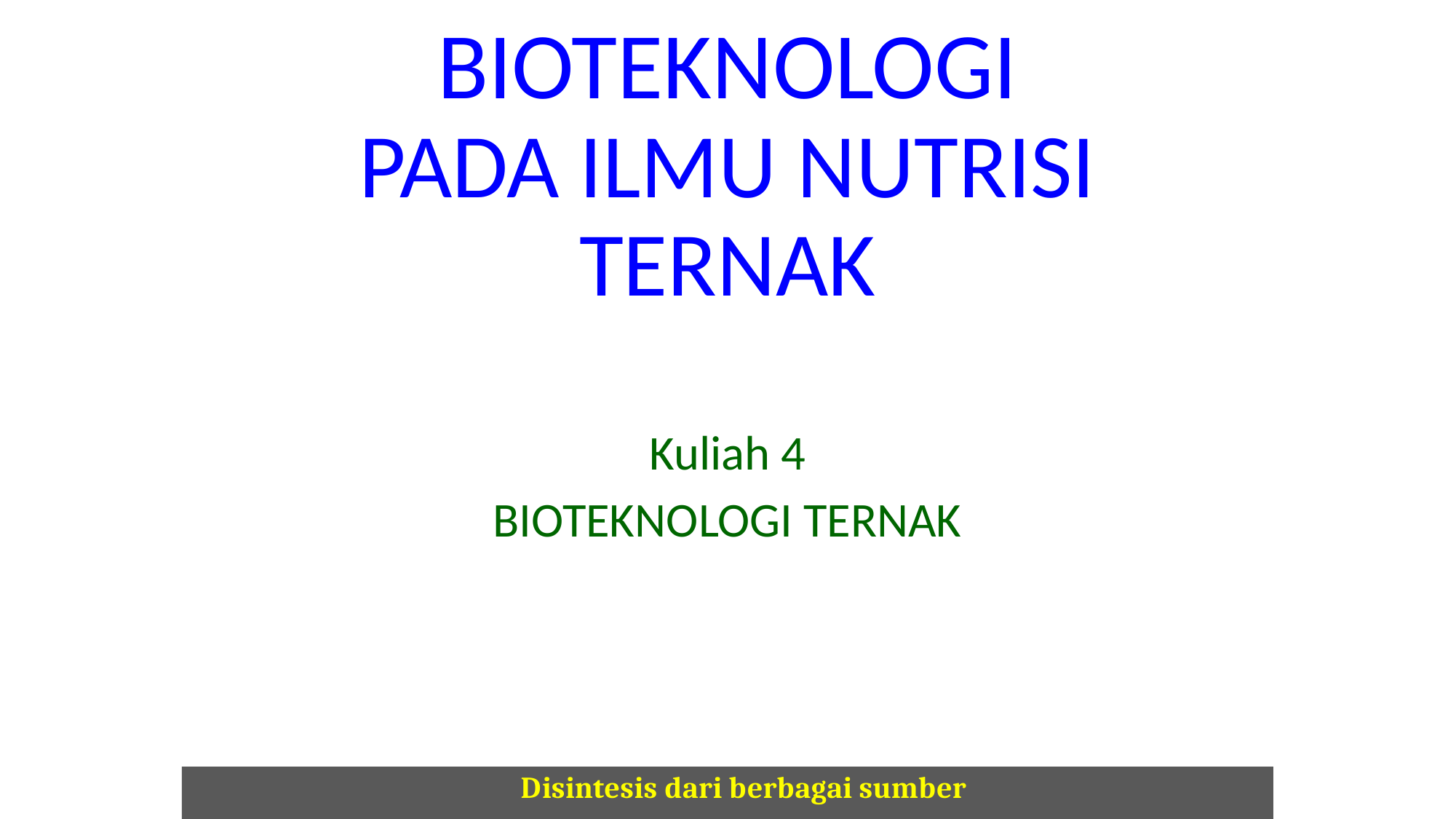

# PENERAPAN BIOTEKNOLOGI PADA ILMU NUTRISI TERNAK
Kuliah 4
BIOTEKNOLOGI TERNAK
Disintesis dari berbagai sumber